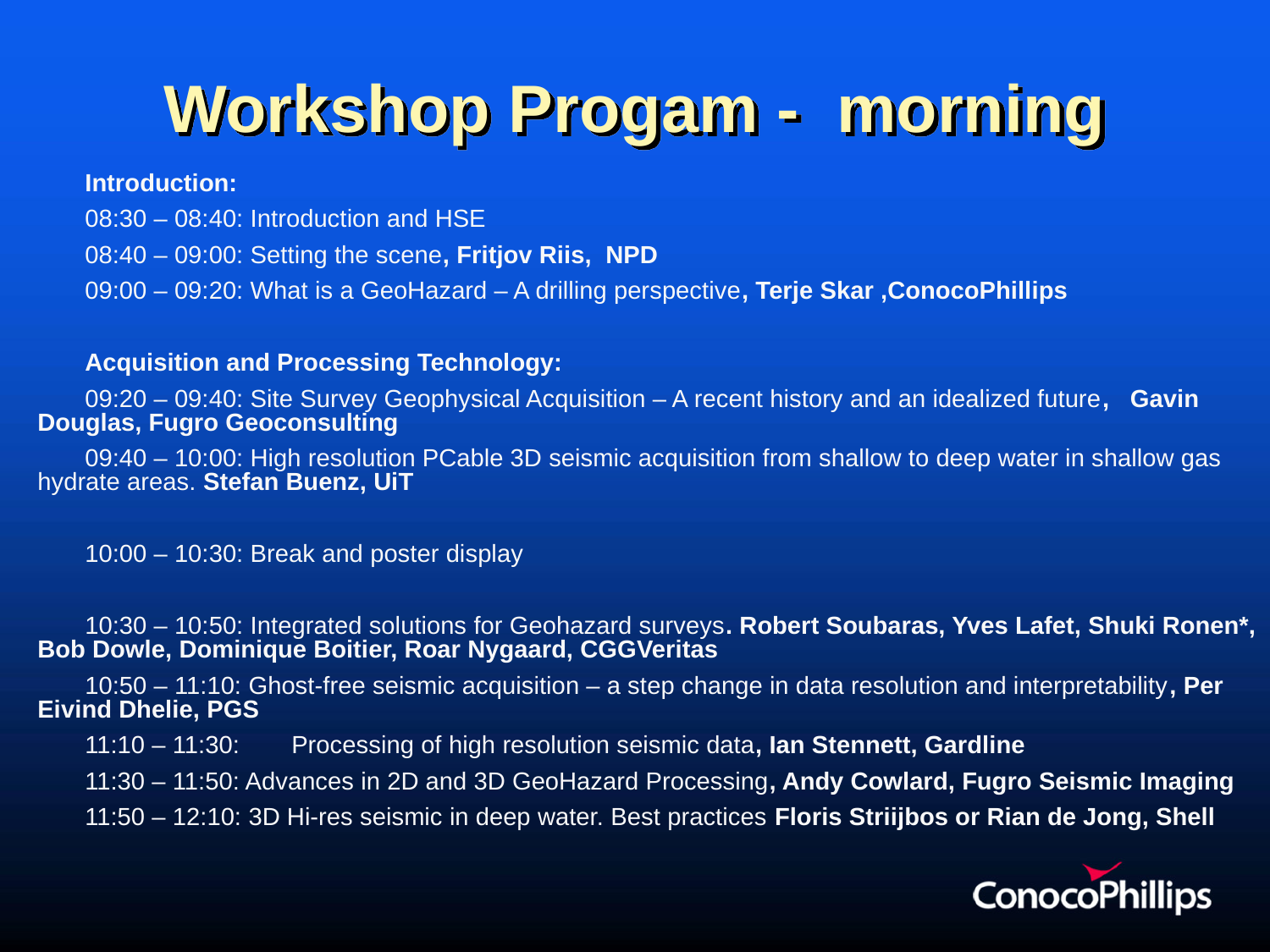

# Workshop Progam -  morning
Introduction:
08:30 – 08:40: Introduction and HSE
08:40 – 09:00: Setting the scene, Fritjov Riis,  NPD
09:00 – 09:20: What is a GeoHazard – A drilling perspective, Terje Skar ,ConocoPhillips

Acquisition and Processing Technology:
09:20 – 09:40: Site Survey Geophysical Acquisition – A recent history and an idealized future,   Gavin Douglas, Fugro Geoconsulting
09:40 – 10:00: High resolution PCable 3D seismic acquisition from shallow to deep water in shallow gas hydrate areas. Stefan Buenz, UiT

10:00 – 10:30: Break and poster display

10:30 – 10:50: Integrated solutions for Geohazard surveys. Robert Soubaras, Yves Lafet, Shuki Ronen*, Bob Dowle, Dominique Boitier, Roar Nygaard, CGGVeritas
10:50 – 11:10: Ghost-free seismic acquisition – a step change in data resolution and interpretability, Per Eivind Dhelie, PGS
11:10 – 11:30:	Processing of high resolution seismic data, Ian Stennett, Gardline
11:30 – 11:50: Advances in 2D and 3D GeoHazard Processing, Andy Cowlard, Fugro Seismic Imaging
11:50 – 12:10: 3D Hi-res seismic in deep water. Best practices Floris Striijbos or Rian de Jong, Shell